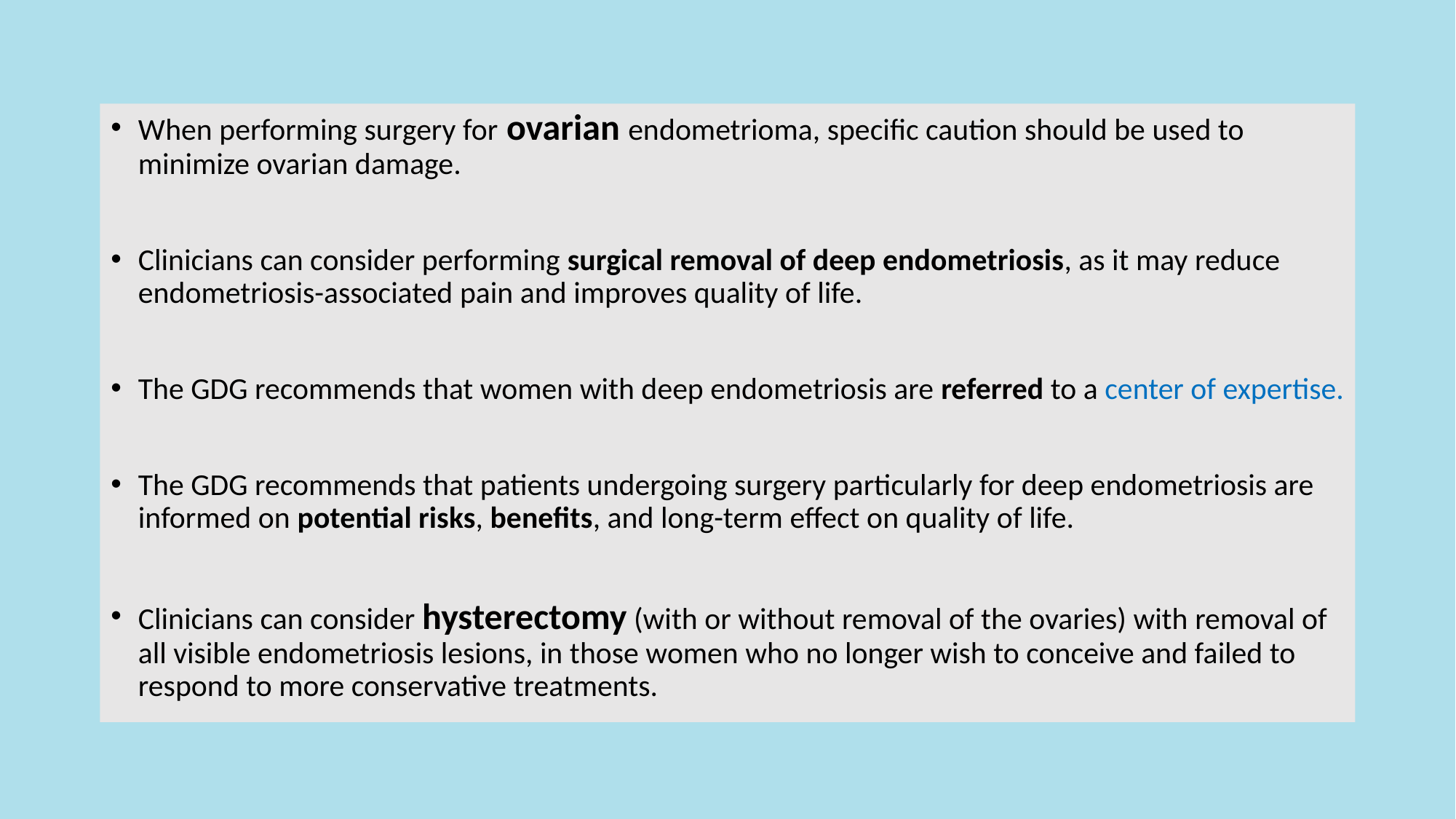

When performing surgery for ovarian endometrioma, specific caution should be used to minimize ovarian damage.

Clinicians can consider performing surgical removal of deep endometriosis, as it may reduce endometriosis-associated pain and improves quality of life.

The GDG recommends that women with deep endometriosis are referred to a center of expertise.

The GDG recommends that patients undergoing surgery particularly for deep endometriosis are informed on potential risks, benefits, and long-term effect on quality of life.

Clinicians can consider hysterectomy (with or without removal of the ovaries) with removal of all visible endometriosis lesions, in those women who no longer wish to conceive and failed to respond to more conservative treatments.